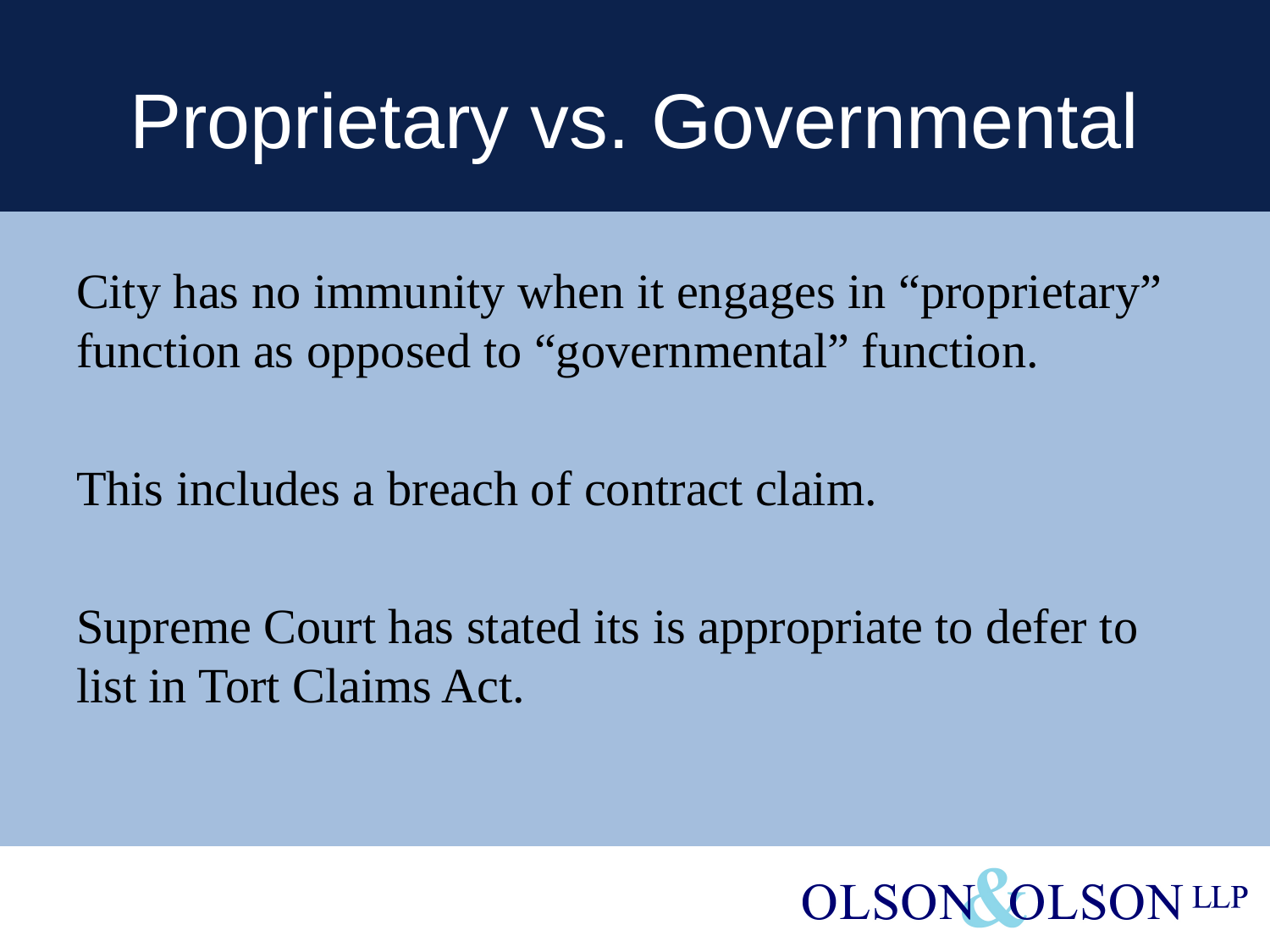

# Proprietary vs. Governmental

City has no immunity when it engages in “proprietary” function as opposed to “governmental” function.

This includes a breach of contract claim.

Supreme Court has stated its is appropriate to defer to list in Tort Claims Act.